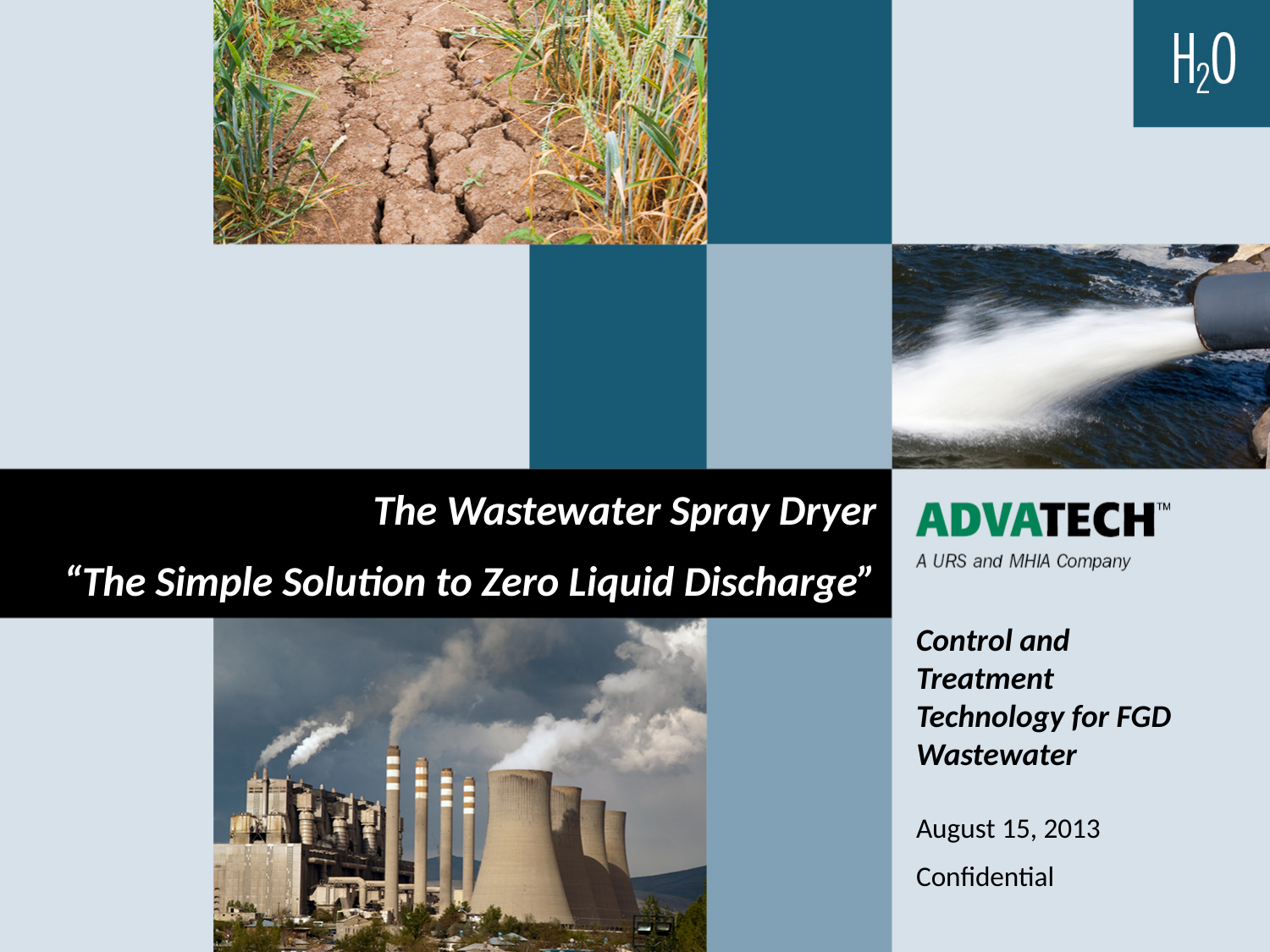

The Wastewater Spray Dryer
“The Simple Solution to Zero Liquid Discharge”
Control and Treatment Technology for FGD Wastewater

August 15, 2013
Confidential